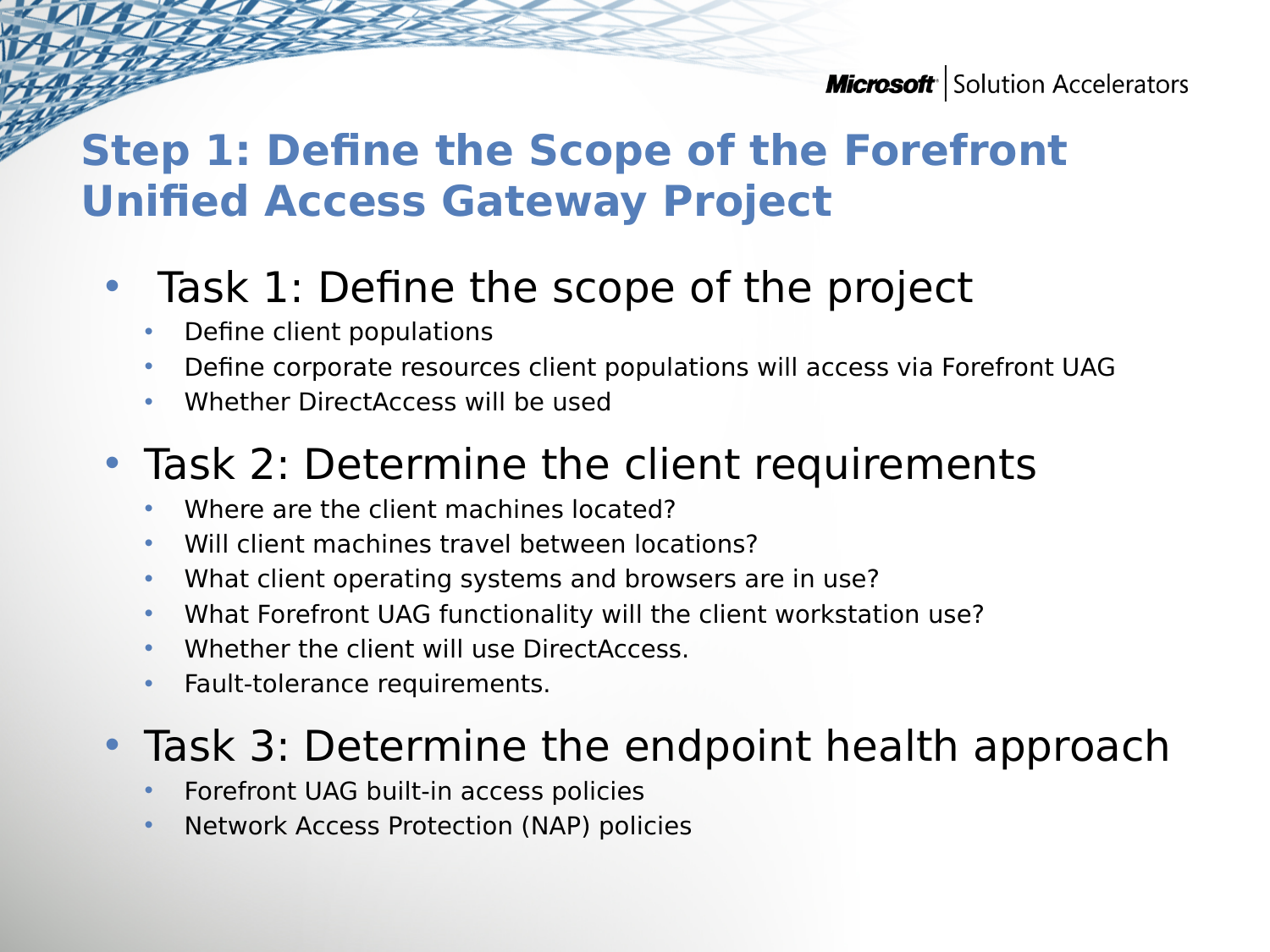

# Step 1: Define the Scope of the Forefront Unified Access Gateway Project
 Task 1: Define the scope of the project
Define client populations
Define corporate resources client populations will access via Forefront UAG
Whether DirectAccess will be used
Task 2: Determine the client requirements
Where are the client machines located?
Will client machines travel between locations?
What client operating systems and browsers are in use?
What Forefront UAG functionality will the client workstation use?
Whether the client will use DirectAccess.
Fault-tolerance requirements.
Task 3: Determine the endpoint health approach
Forefront UAG built-in access policies
Network Access Protection (NAP) policies